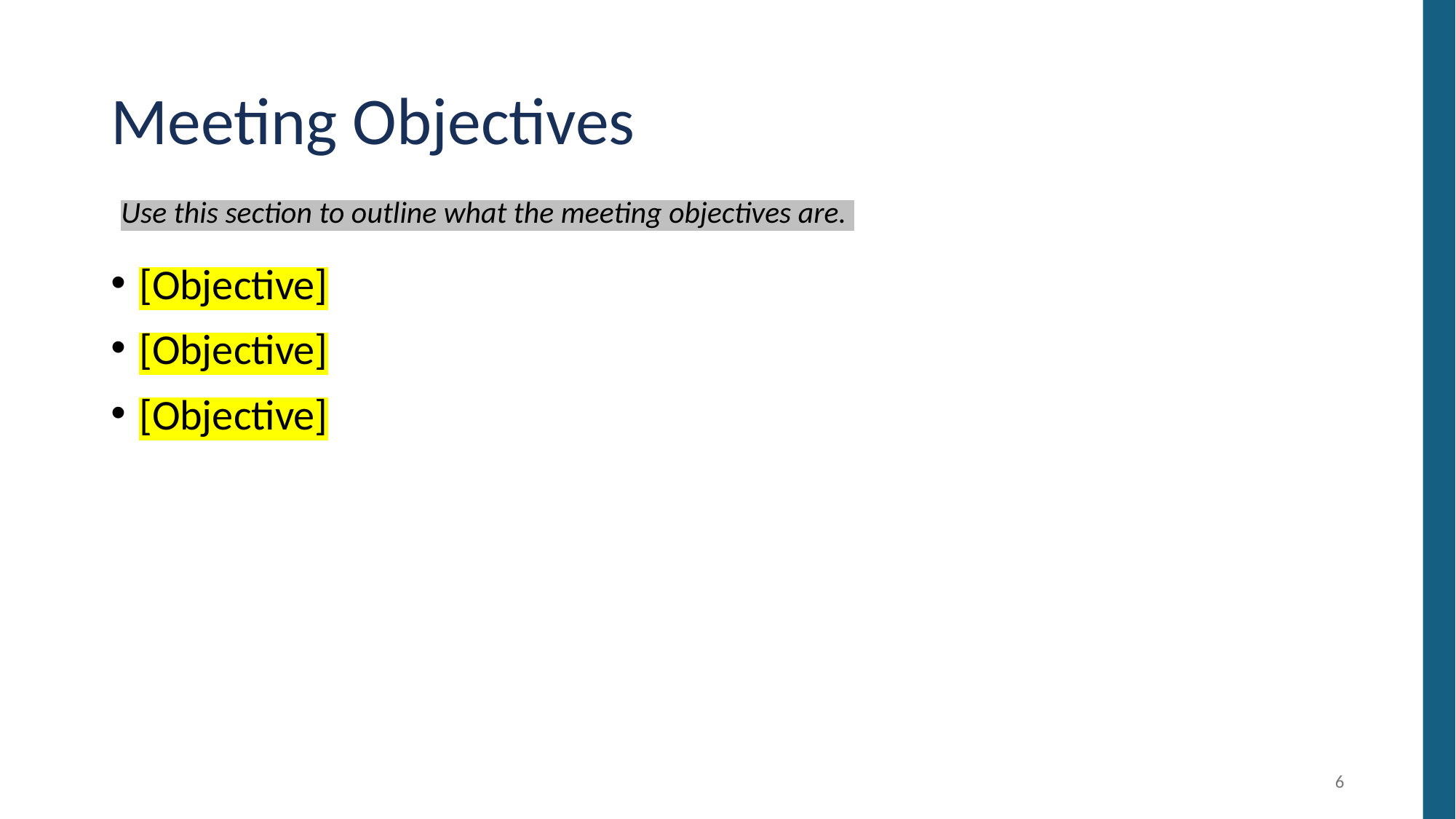

# Meeting Objectives
Use this section to outline what the meeting objectives are.

[Objective]
[Objective]
[Objective]

6